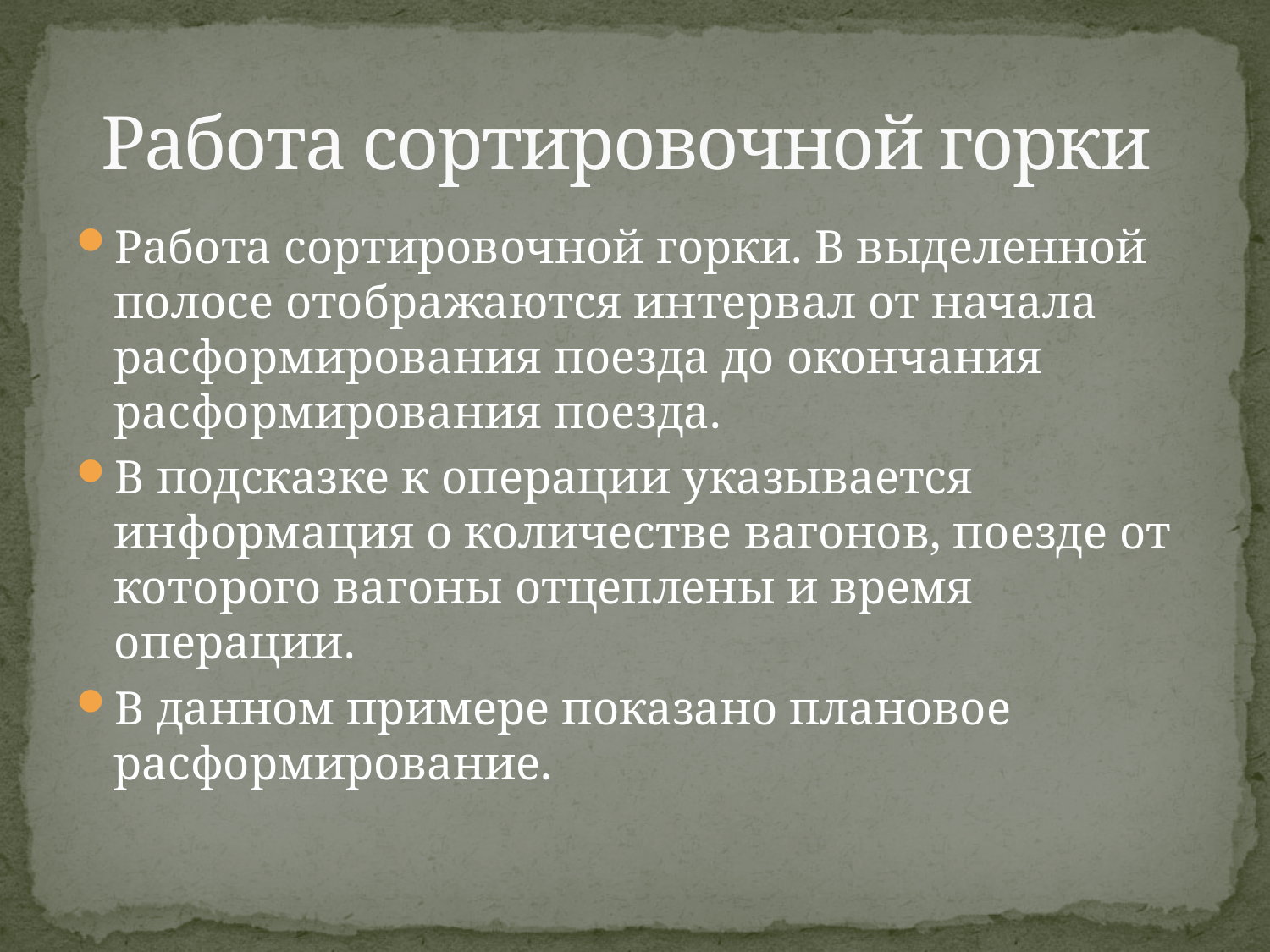

# Работа сортировочной горки
Работа сортировочной горки. В выделенной полосе отображаются интервал от начала расформирования поезда до окончания расформирования поезда.
В подсказке к операции указывается информация о количестве вагонов, поезде от которого вагоны отцеплены и время операции.
В данном примере показано плановое расформирование.